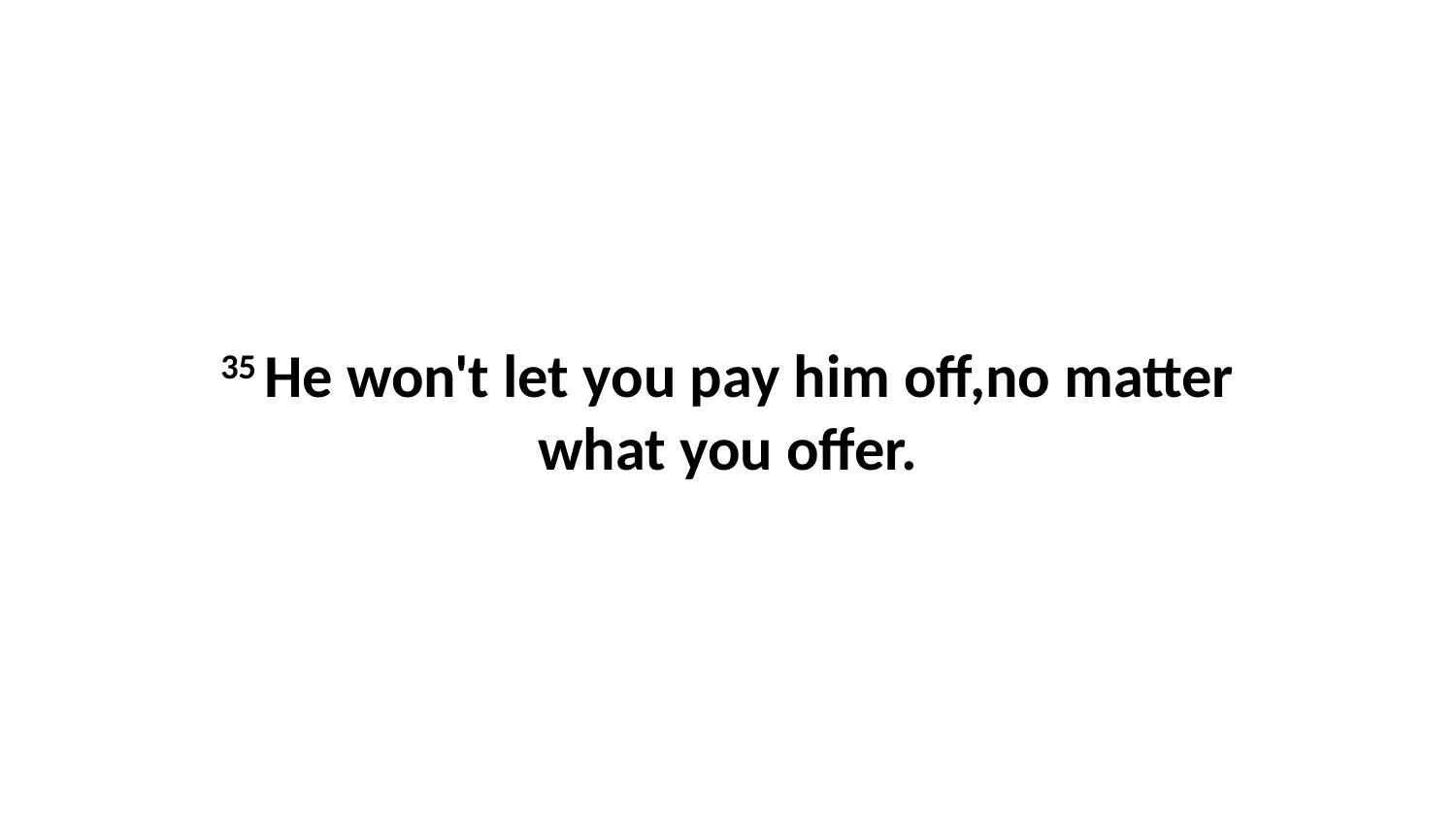

35 He won't let you pay him off,no matter what you offer.